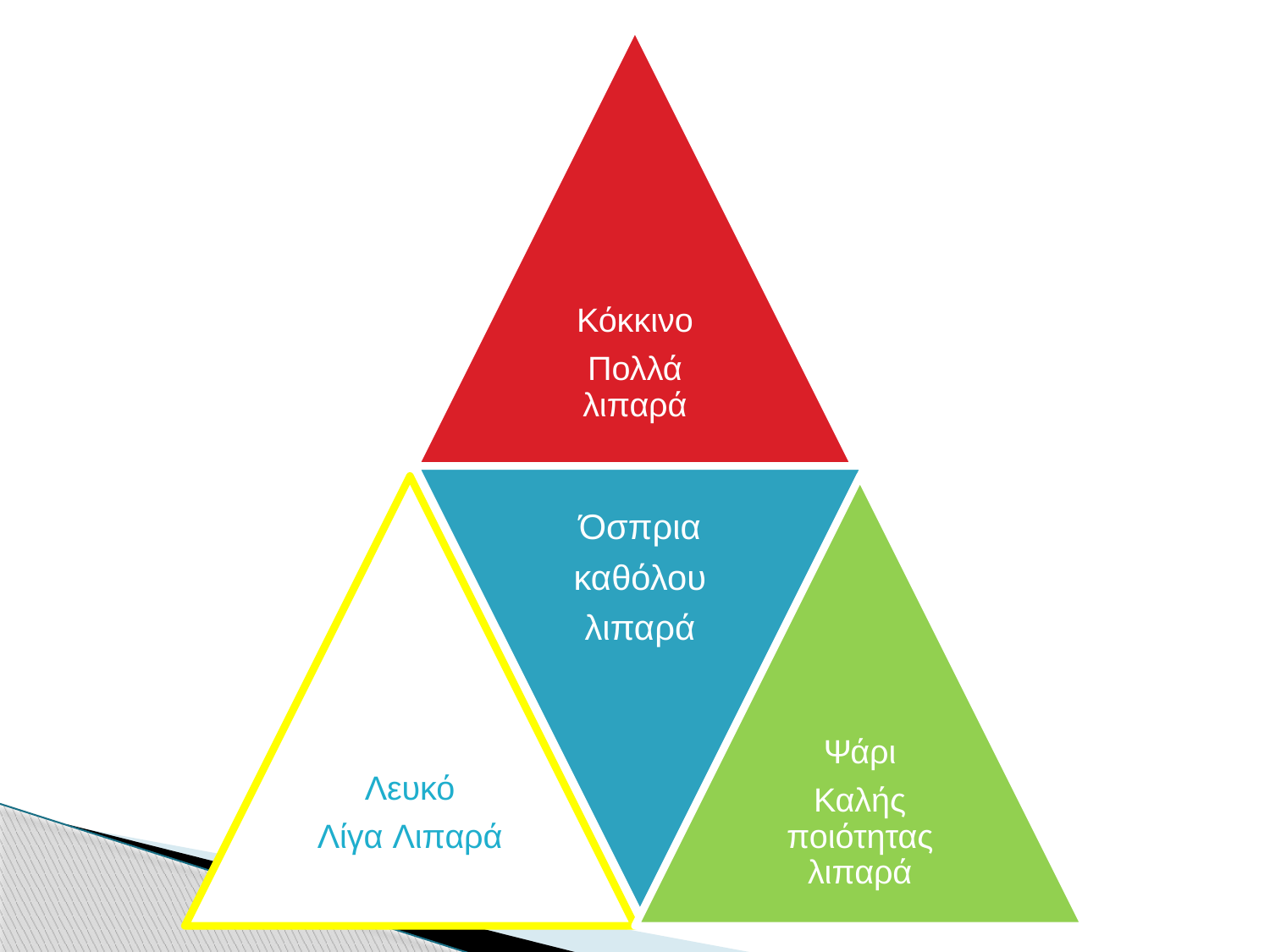

Κόκκινο
Πολλά λιπαρά
Λευκό
Λίγα Λιπαρά
Όσπρια
καθόλου
λιπαρά
Ψάρι
Καλής ποιότητας λιπαρά
#